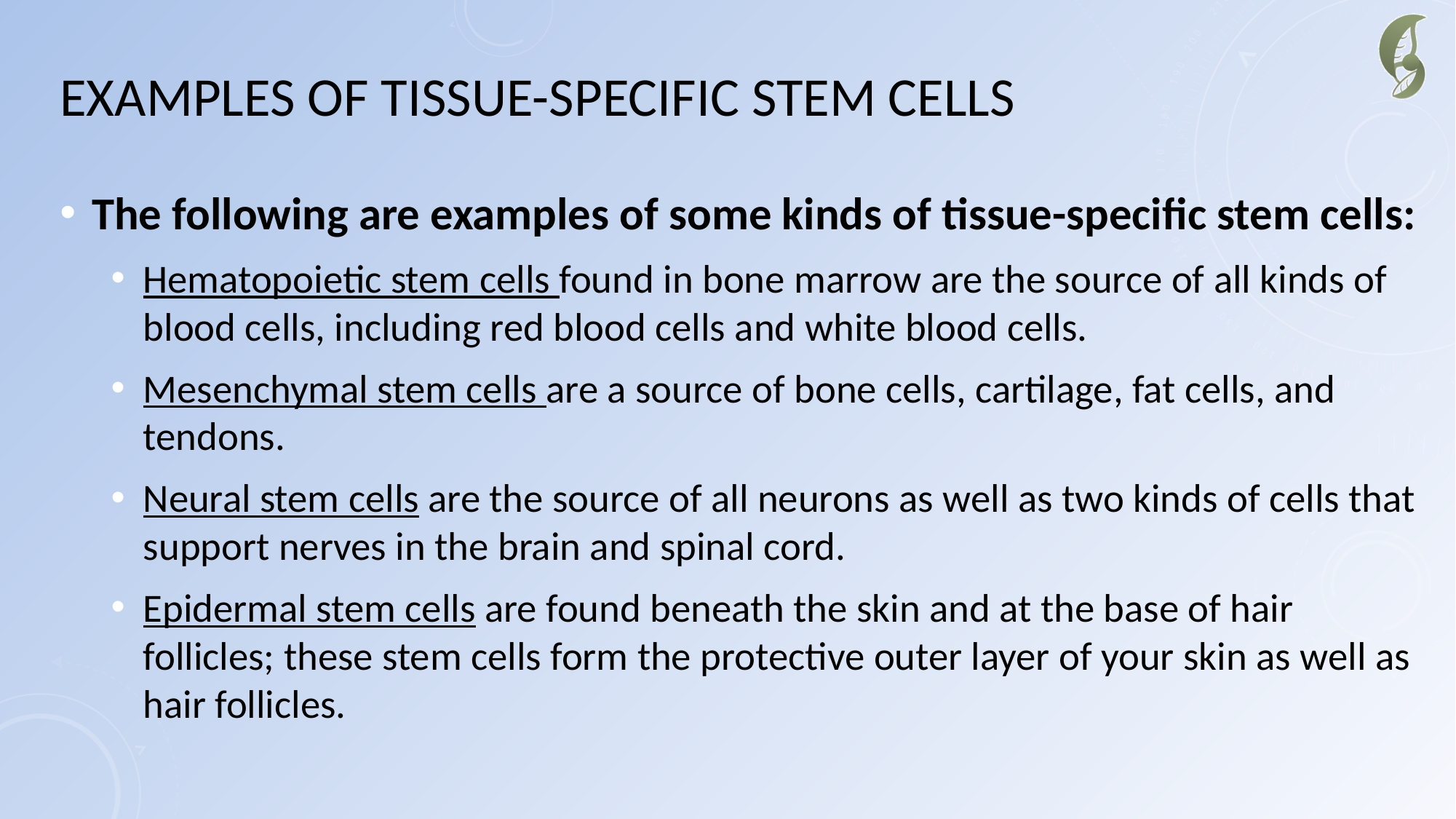

# Examples of Tissue-Specific Stem Cells
The following are examples of some kinds of tissue-specific stem cells:
Hematopoietic stem cells found in bone marrow are the source of all kinds of blood cells, including red blood cells and white blood cells.
Mesenchymal stem cells are a source of bone cells, cartilage, fat cells, and tendons.
Neural stem cells are the source of all neurons as well as two kinds of cells that support nerves in the brain and spinal cord.
Epidermal stem cells are found beneath the skin and at the base of hair follicles; these stem cells form the protective outer layer of your skin as well as hair follicles.